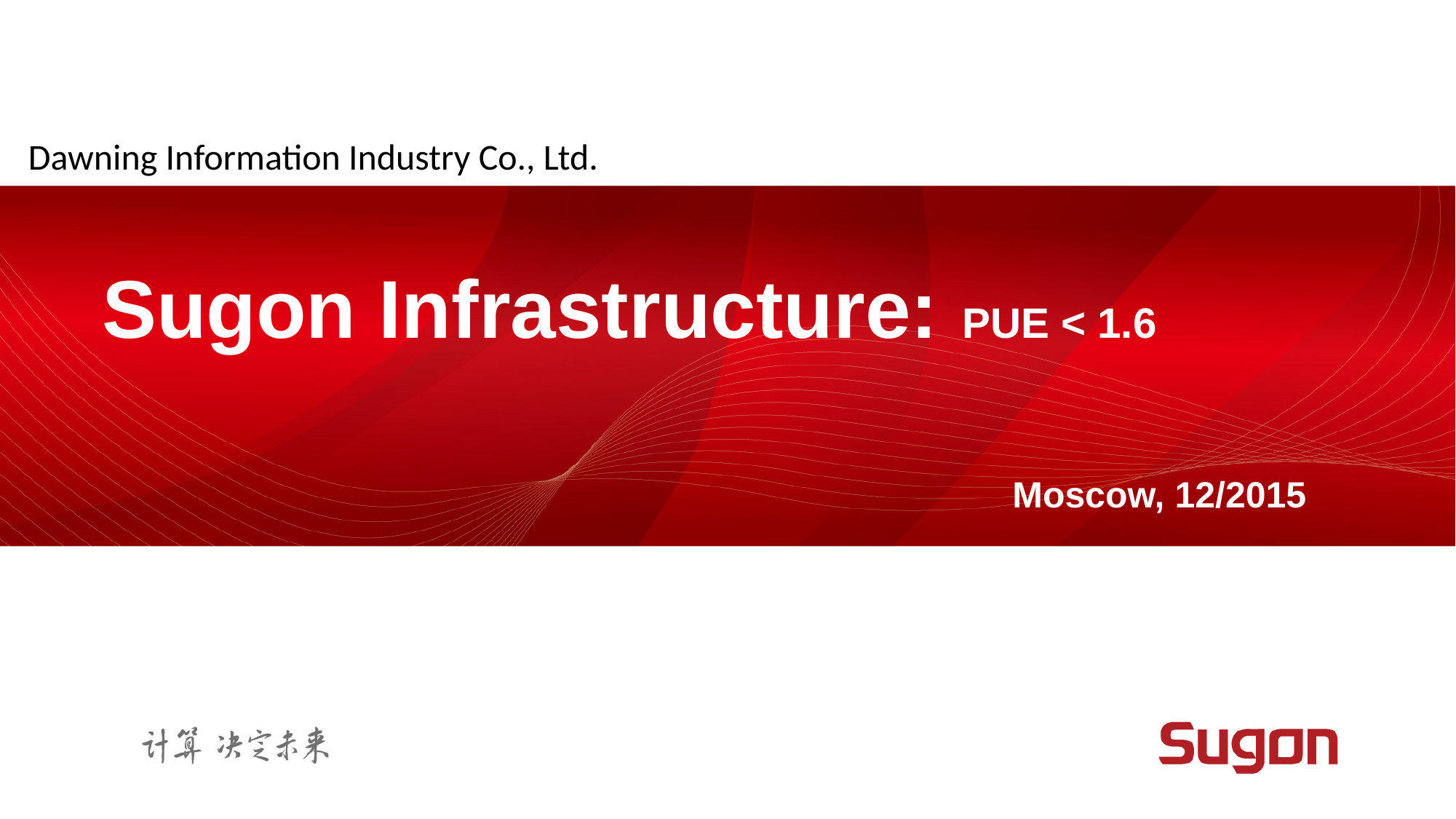

Sugon Infrastructure:  PUE < 1.6
Moscow, 12/2015